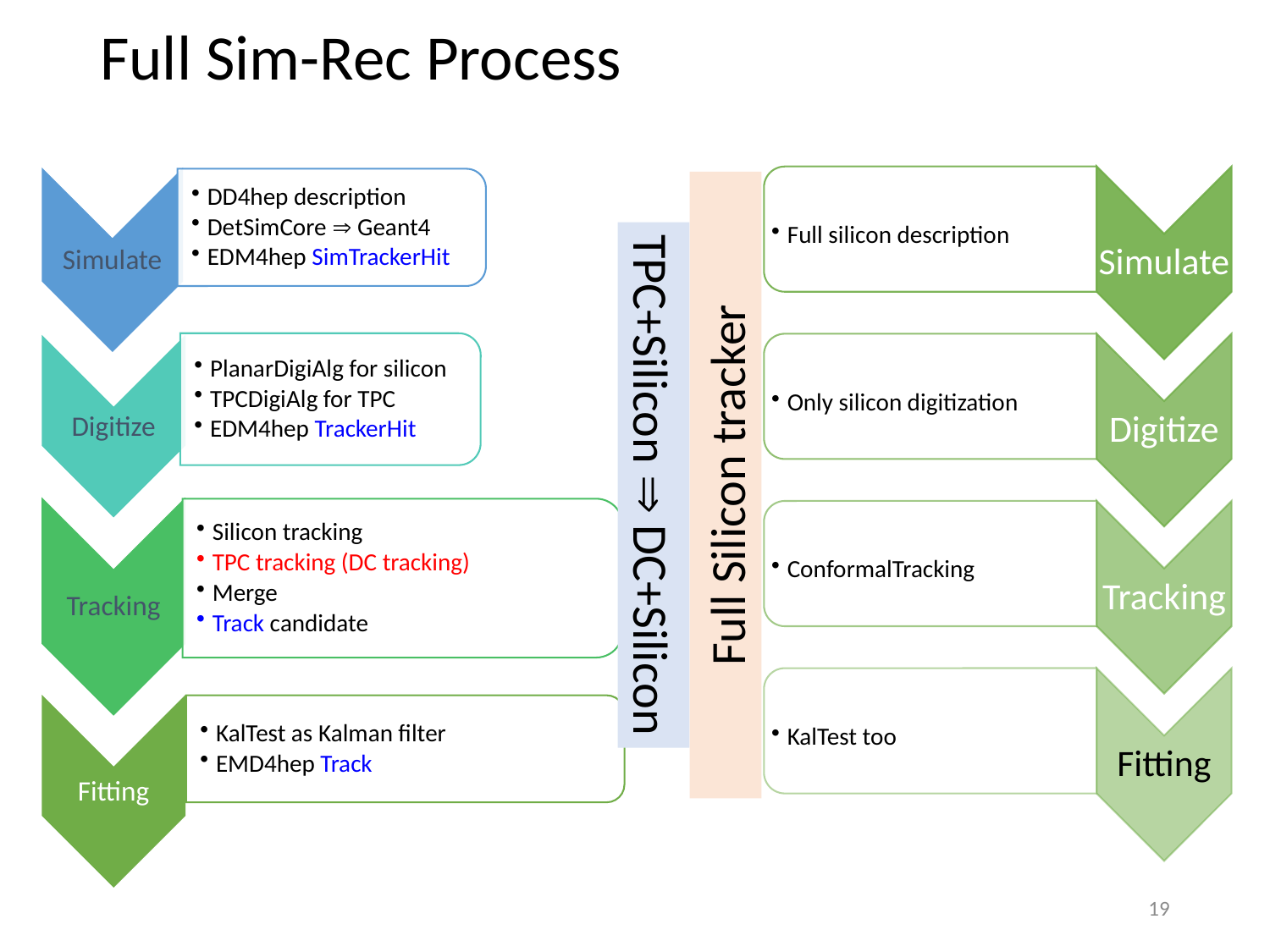

# Full Sim-Rec Process
Simulate
Full silicon description
Digitize
Only silicon digitization
Tracking
ConformalTracking
Fitting
KalTest too
Simulate
DD4hep description
DetSimCore ⇒ Geant4
EDM4hep SimTrackerHit
Digitize
PlanarDigiAlg for silicon
TPCDigiAlg for TPC
EDM4hep TrackerHit
Tracking
Silicon tracking
TPC tracking (DC tracking)
Merge
Track candidate
Fitting
KalTest as Kalman filter
EMD4hep Track
Full Silicon tracker
TPC+Silicon ⇒ DC+Silicon
19